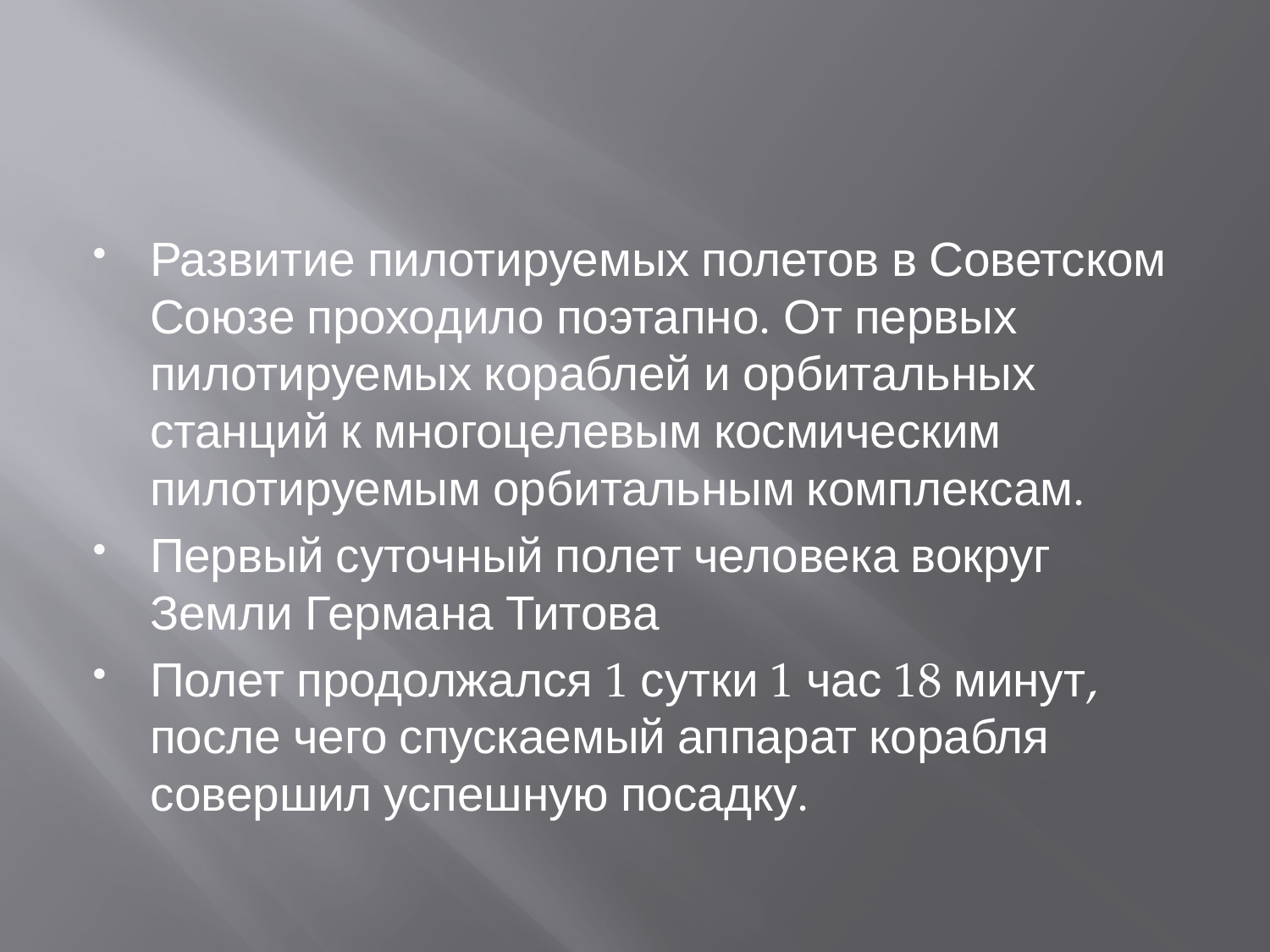

#
Развитие пилотируемых полетов в Советском Союзе проходило поэтапно. От первых пилотируемых кораблей и орбитальных станций к многоцелевым космическим пилотируемым орбитальным комплексам.
Первый суточный полет человека вокруг Земли Германа Титова
Полет продолжался 1 сутки 1 час 18 минут, после чего спускаемый аппарат корабля совершил успешную посадку.